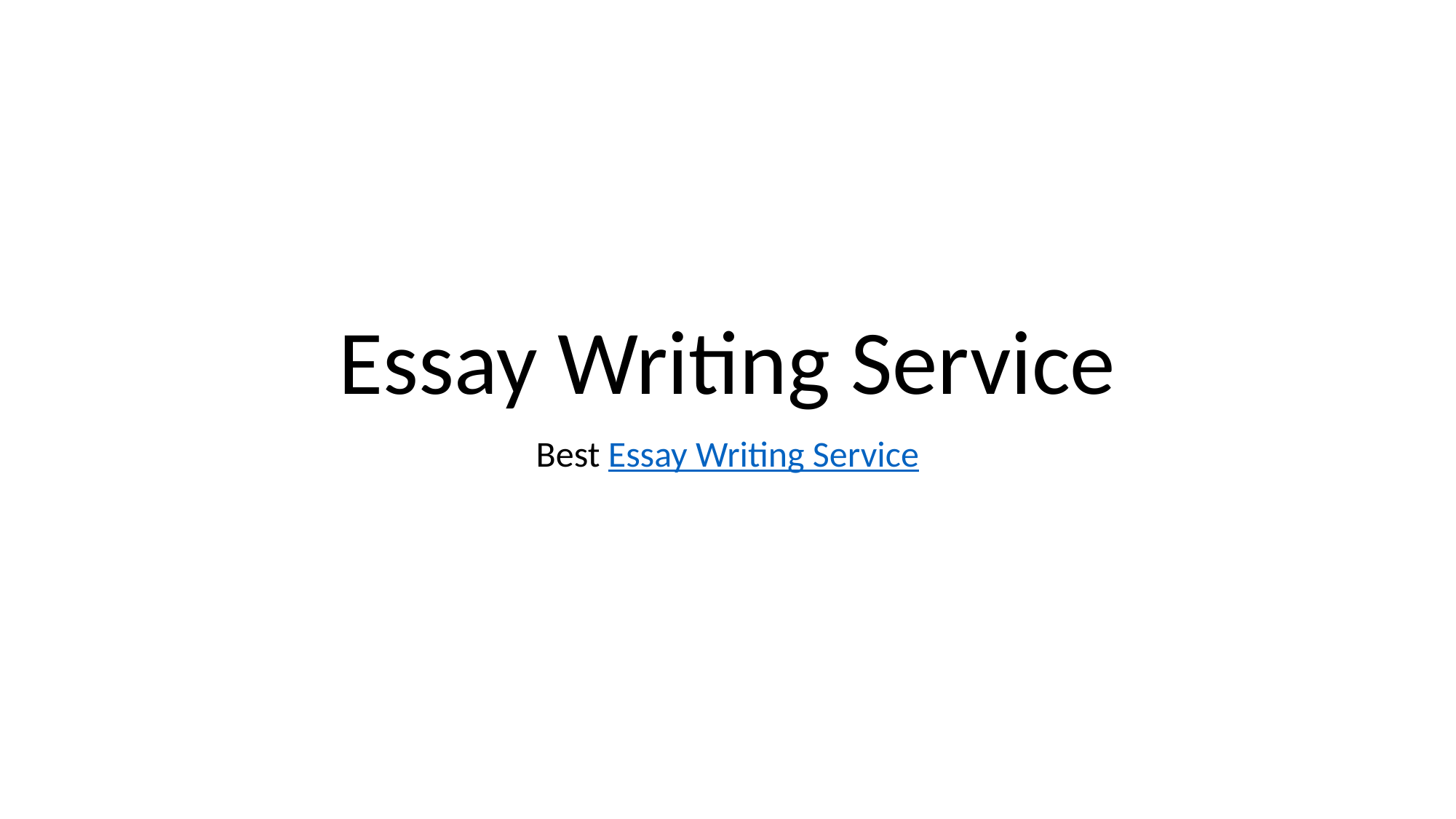

# Essay Writing Service
Best Essay Writing Service